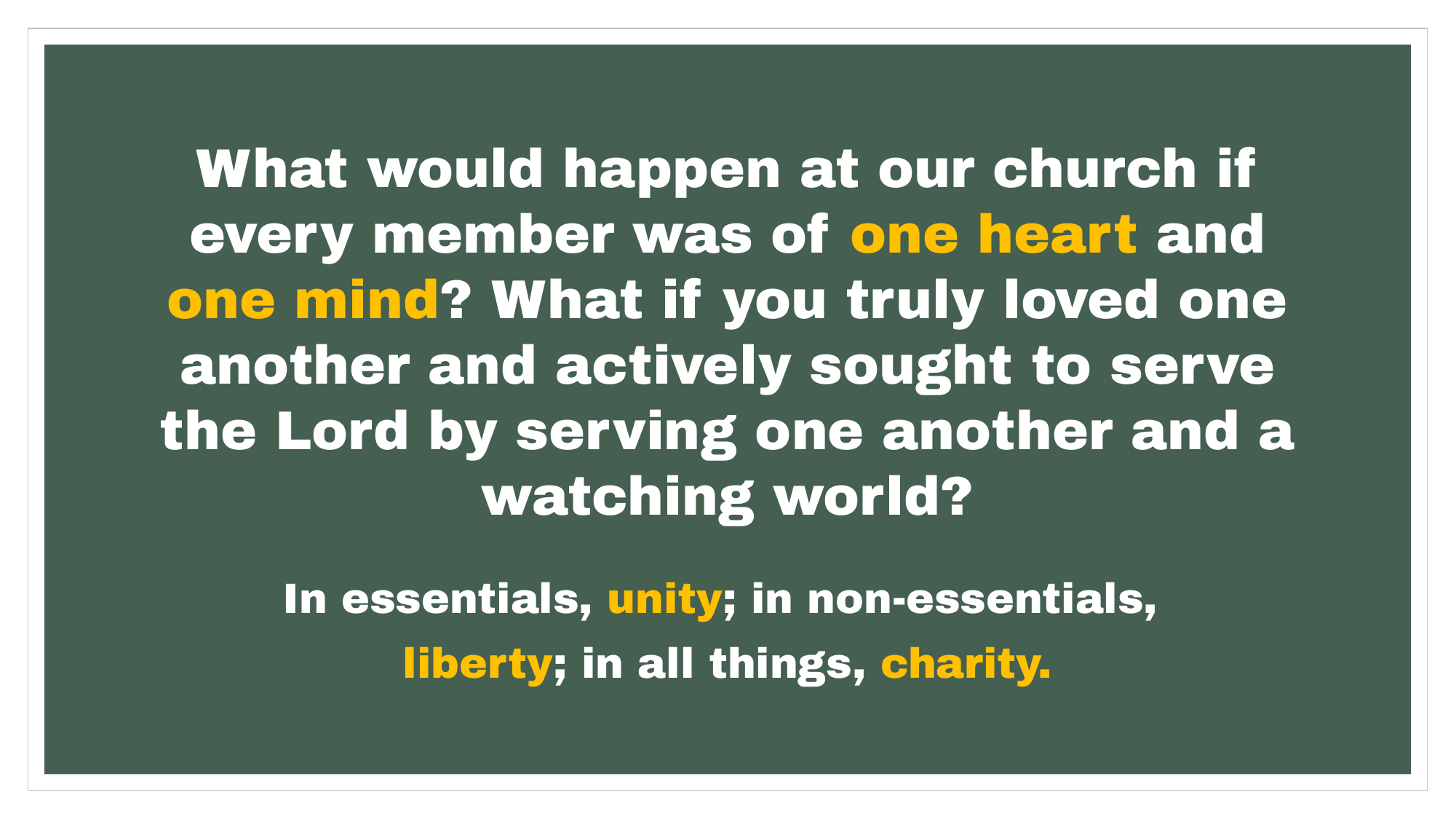

What would happen at our church if every member was of one heart and one mind? What if you truly loved one another and actively sought to serve the Lord by serving one another and a watching world?

In essentials, unity; in non-essentials,
liberty; in all things, charity.